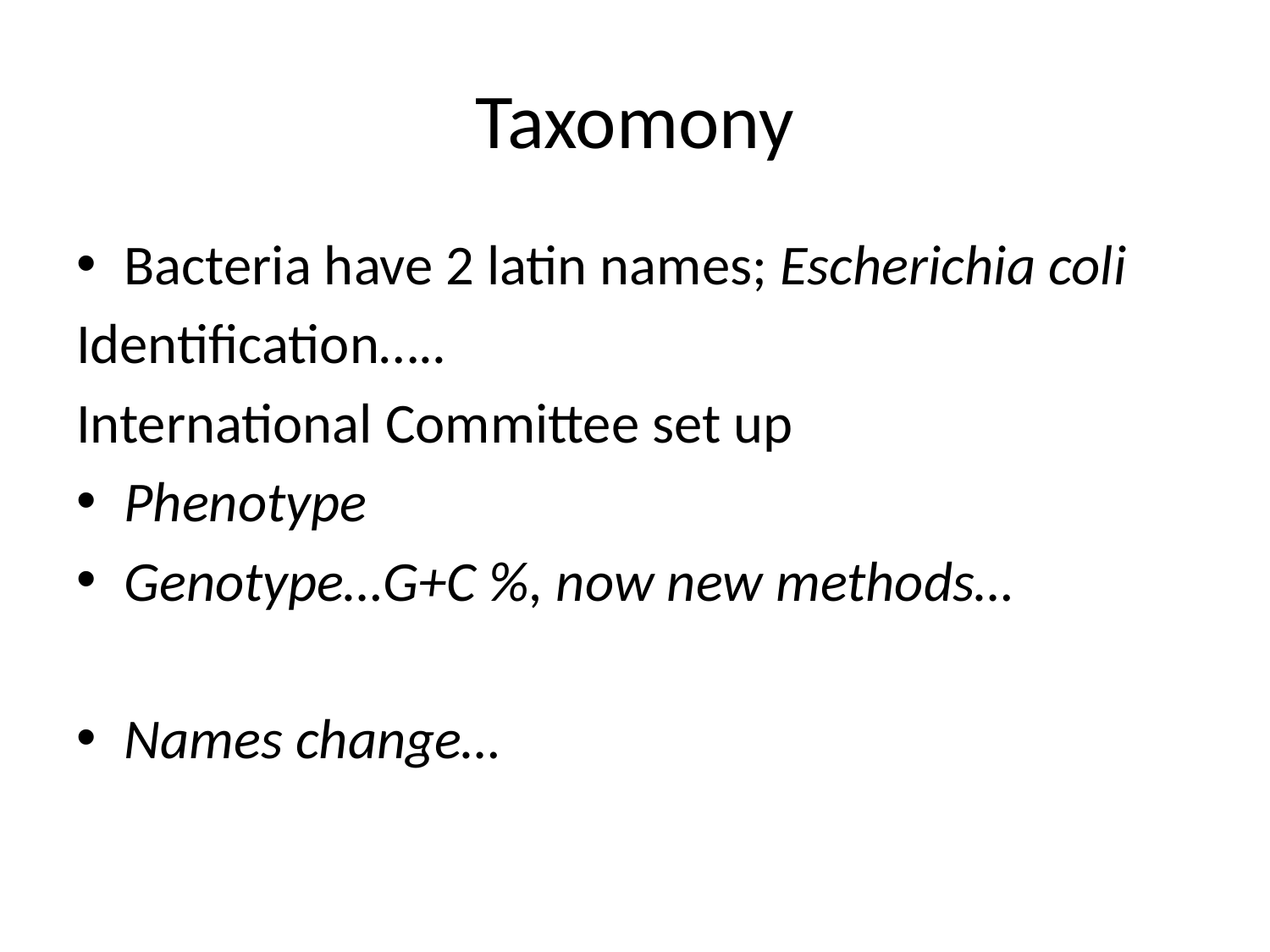

# Taxomony
Bacteria have 2 latin names; Escherichia coli
Identification…..
International Committee set up
Phenotype
Genotype…G+C %, now new methods…

Names change…